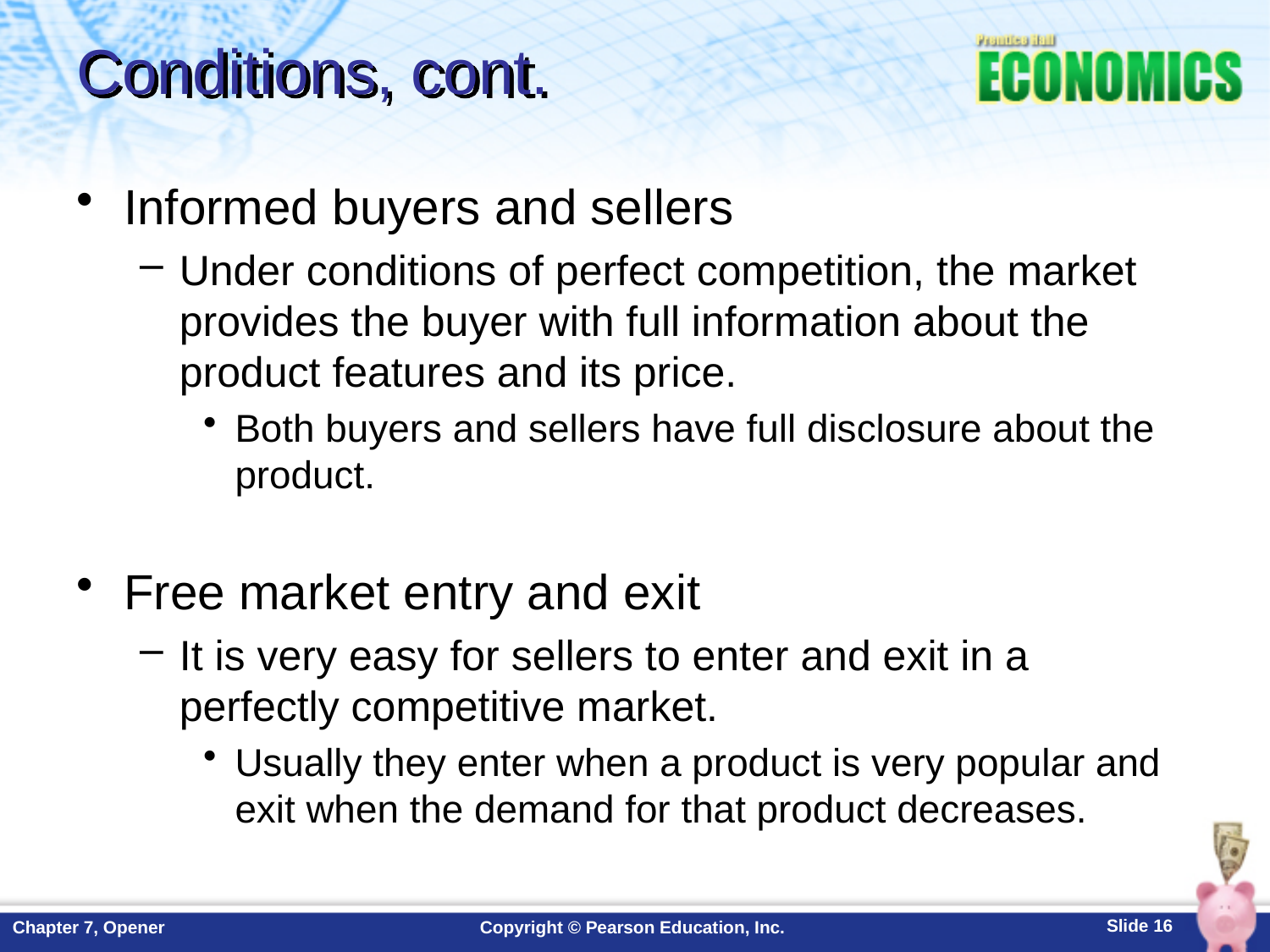

# Conditions, cont.
Informed buyers and sellers
Under conditions of perfect competition, the market provides the buyer with full information about the product features and its price.
Both buyers and sellers have full disclosure about the product.

Free market entry and exit
It is very easy for sellers to enter and exit in a perfectly competitive market.
Usually they enter when a product is very popular and exit when the demand for that product decreases.